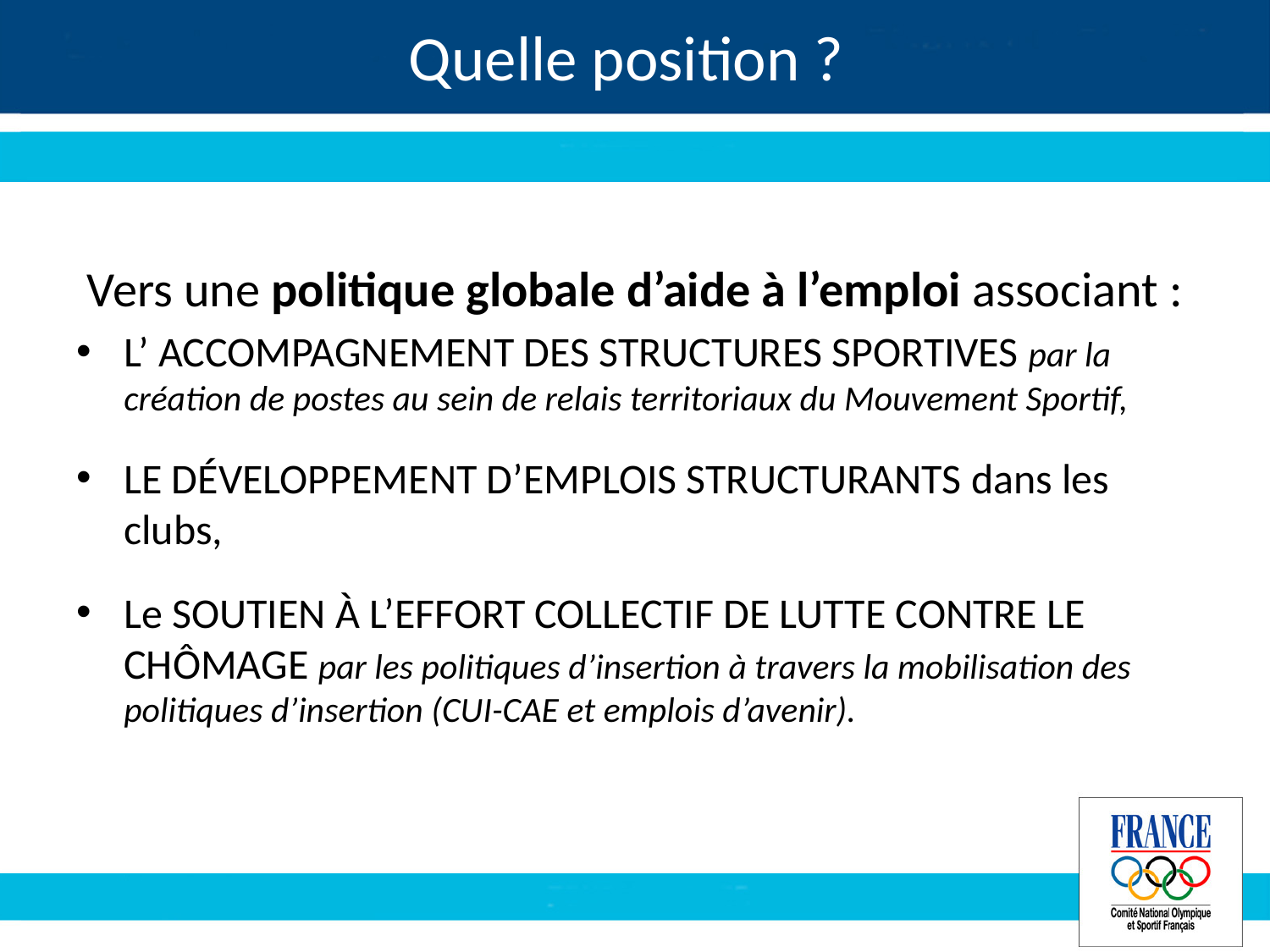

# Quelle position ?

Vers une politique globale d’aide à l’emploi associant :
L’ accompagnement des structures sportives par la création de postes au sein de relais territoriaux du Mouvement Sportif,

Le développement d’emplois structurants dans les clubs,

Le soutien à l’effort collectif de lutte contre le chômage par les politiques d’insertion à travers la mobilisation des politiques d’insertion (CUI-CAE et emplois d’avenir).